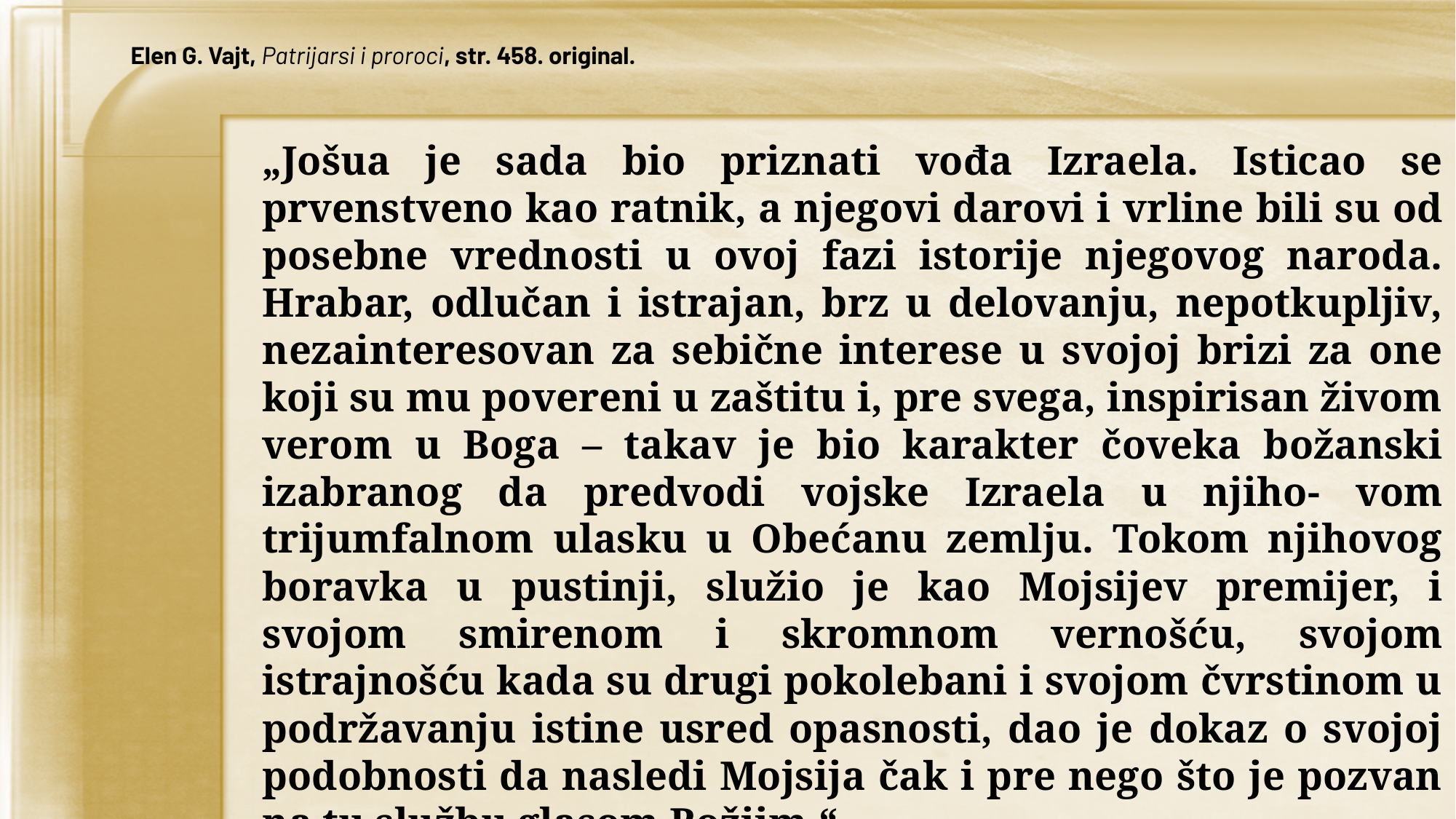

Elen G. Vajt, Patrijarsi i proroci, str. 458. original.
„Jošua je sada bio priznati vođa Izraela. Isticao se prvenstveno kao ratnik, a njegovi darovi i vrline bili su od posebne vrednosti u ovoj fazi istorije njegovog naroda. Hrabar, odlučan i istrajan, brz u delovanju, nepotkupljiv, nezainteresovan za sebične interese u svojoj brizi za one koji su mu povereni u zaštitu i, pre svega, inspirisan živom verom u Boga – takav je bio karakter čoveka božanski izabranog da predvodi vojske Izraela u njiho- vom trijumfalnom ulasku u Obećanu zemlju. Tokom njihovog boravka u pustinji, služio je kao Mojsijev premijer, i svojom smirenom i skromnom vernošću, svojom istrajnošću kada su drugi pokolebani i svojom čvrstinom u podržavanju istine usred opasnosti, dao je dokaz o svojoj podobnosti da nasledi Mojsija čak i pre nego što je pozvan na tu službu glasom Božjim.“